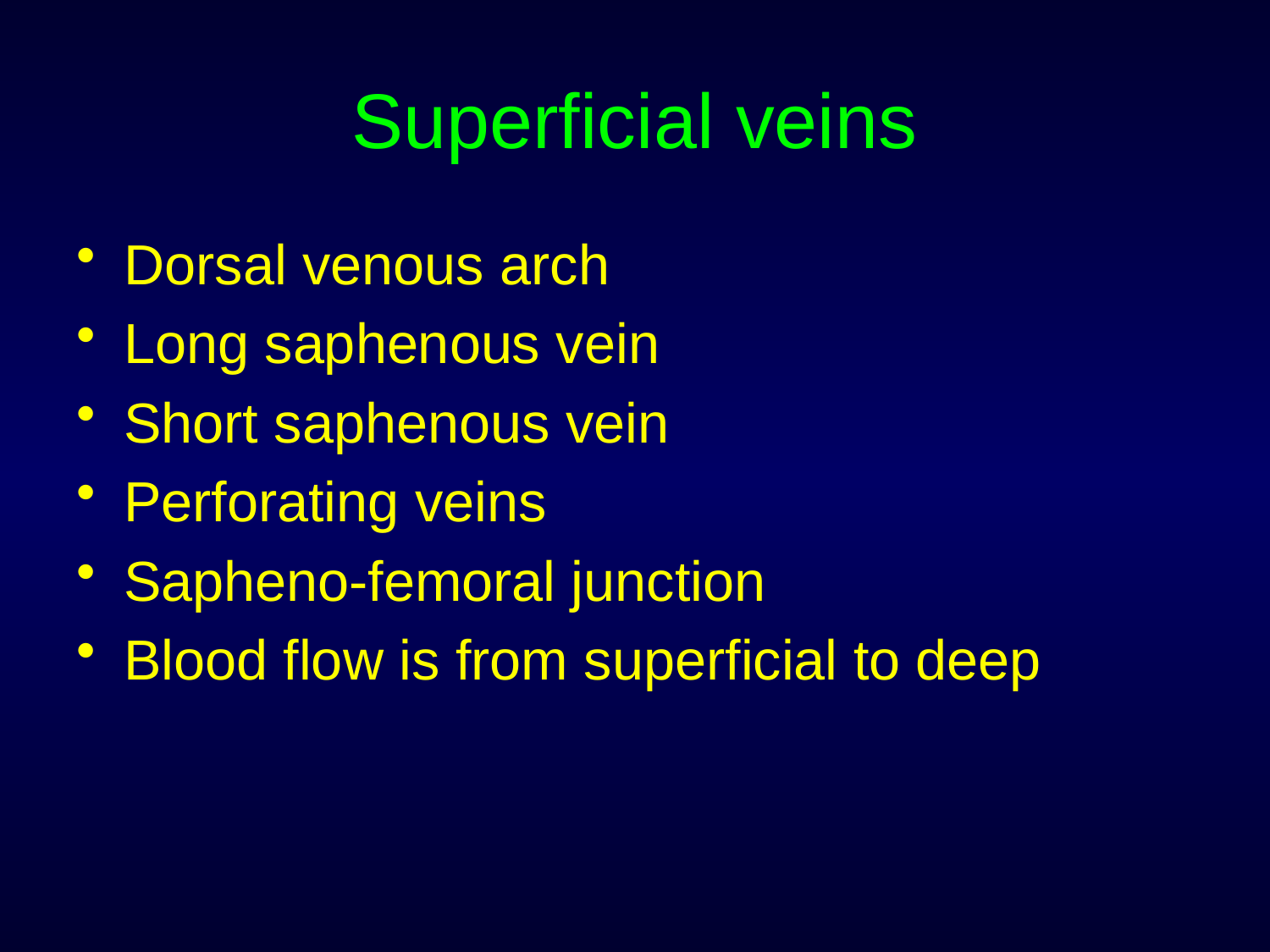

# Superficial veins
Dorsal venous arch
Long saphenous vein
Short saphenous vein
Perforating veins
Sapheno-femoral junction
Blood flow is from superficial to deep